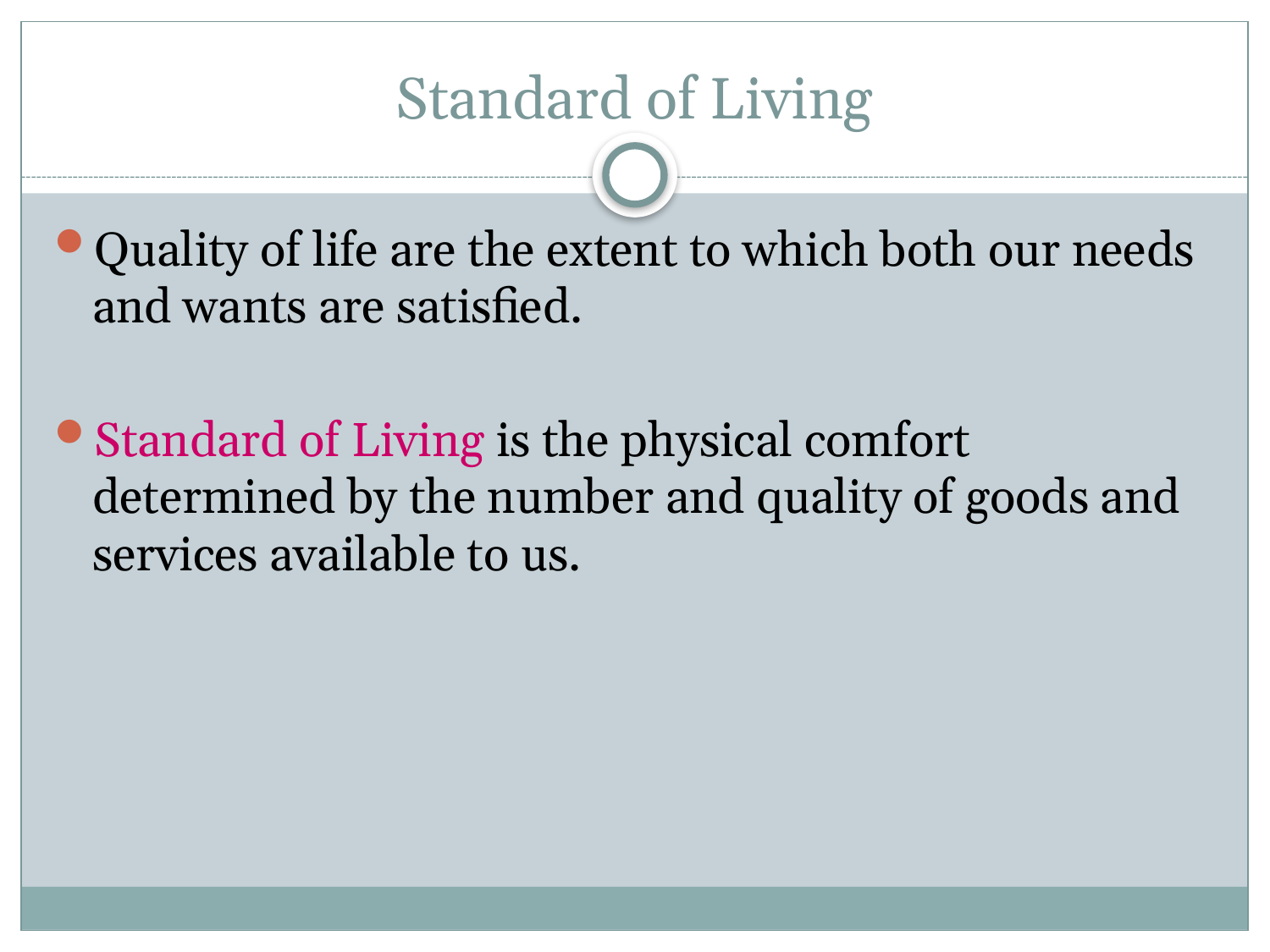

# Standard of Living
Quality of life are the extent to which both our needs and wants are satisfied.

Standard of Living is the physical comfort determined by the number and quality of goods and services available to us.